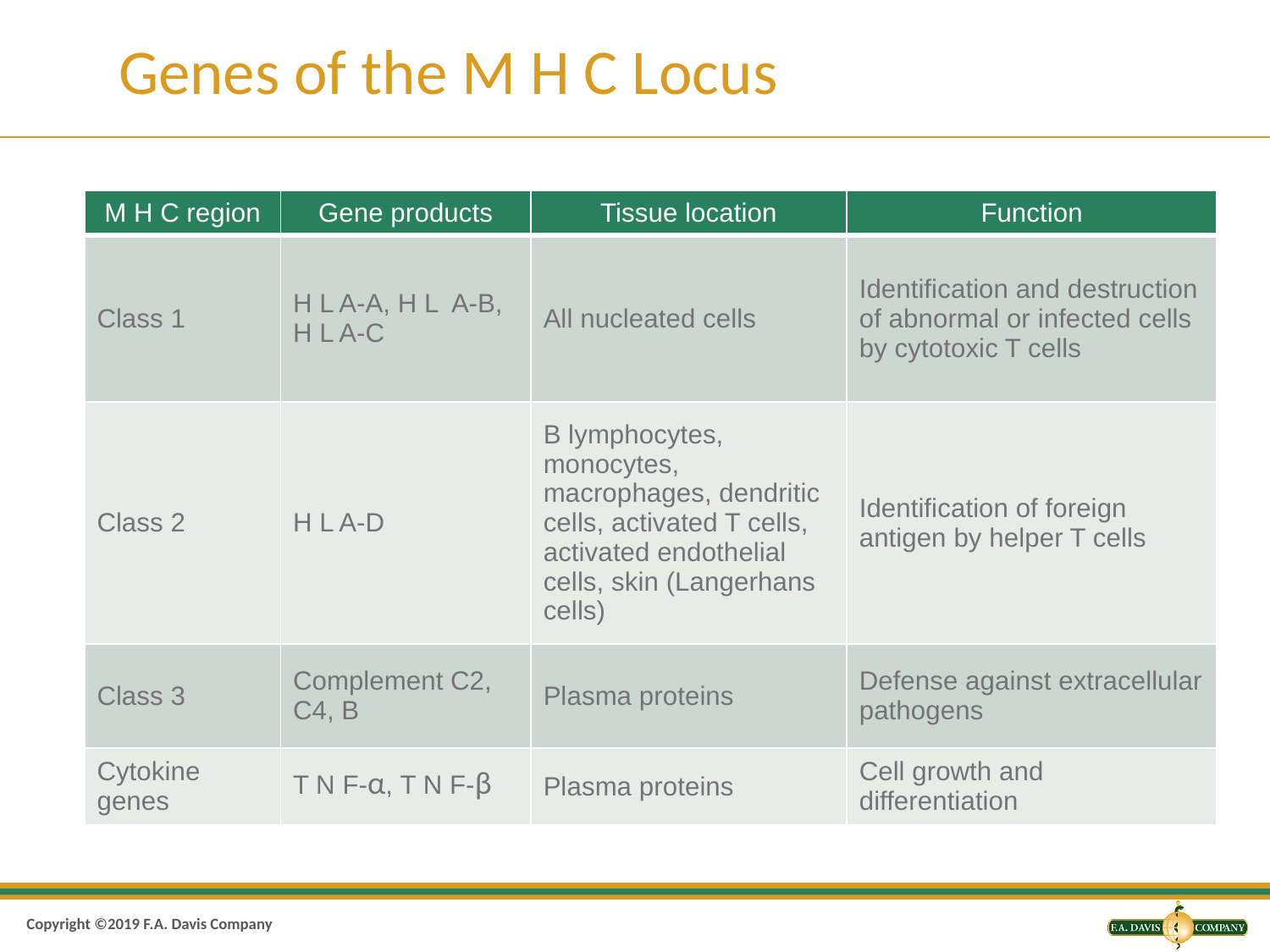

# Genes of the M H C Locus
| M H C region | Gene products | Tissue location | Function |
| --- | --- | --- | --- |
| Class 1 | H L A-A, H L A-B, H L A-C | All nucleated cells | Identification and destruction of abnormal or infected cells by cytotoxic T cells |
| Class 2 | H L A-D | B lymphocytes, monocytes, macrophages, dendritic cells, activated T cells, activated endothelial cells, skin (Langerhans cells) | Identification of foreign antigen by helper T cells |
| Class 3 | Complement C2, C4, B | Plasma proteins | Defense against extracellular pathogens |
| Cytokine genes | T N F-α, T N F-β | Plasma proteins | Cell growth and differentiation |